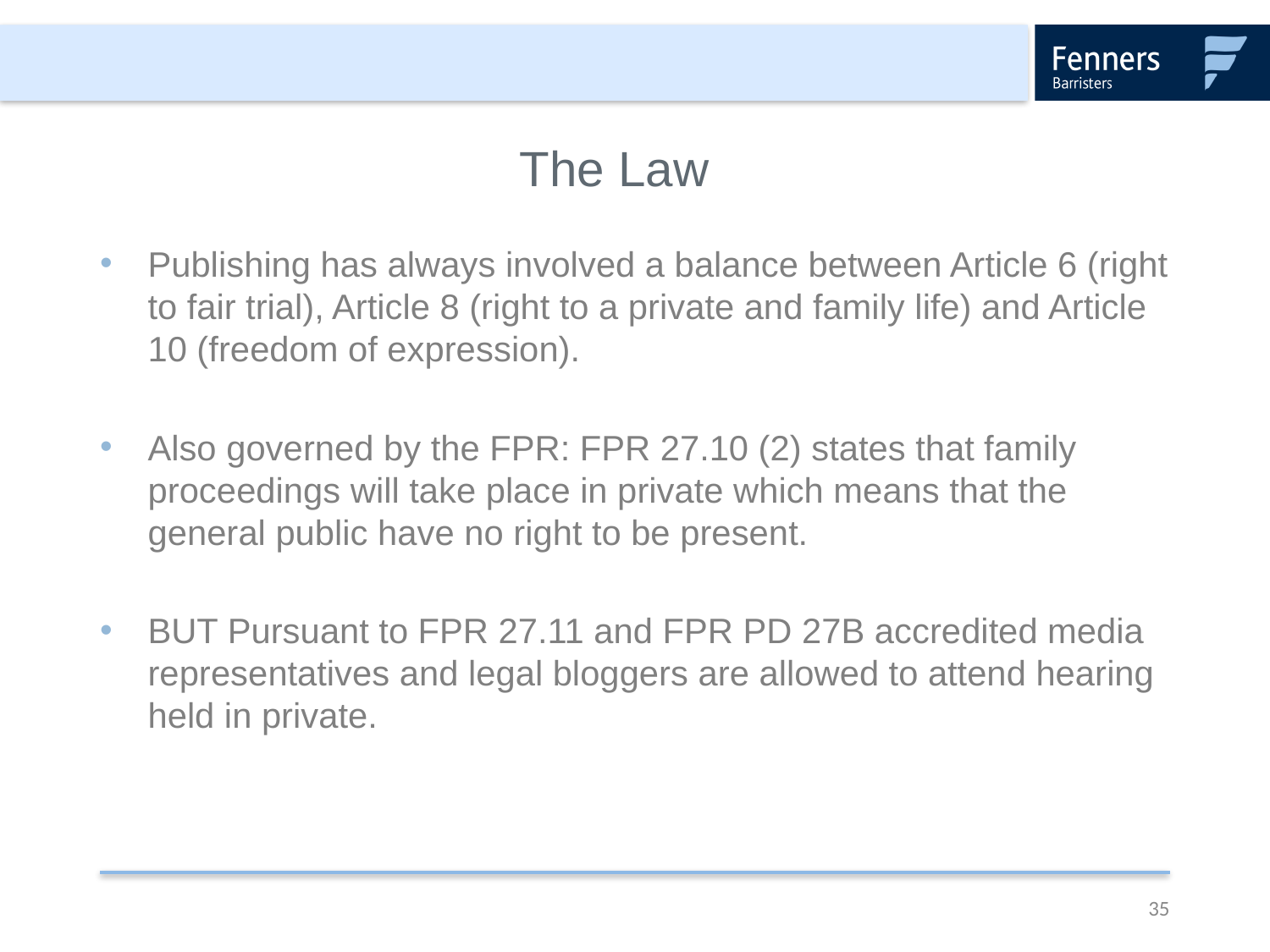

# The Law
Publishing has always involved a balance between Article 6 (right to fair trial), Article 8 (right to a private and family life) and Article 10 (freedom of expression).

Also governed by the FPR: FPR 27.10 (2) states that family proceedings will take place in private which means that the general public have no right to be present.

BUT Pursuant to FPR 27.11 and FPR PD 27B accredited media representatives and legal bloggers are allowed to attend hearing held in private.

35